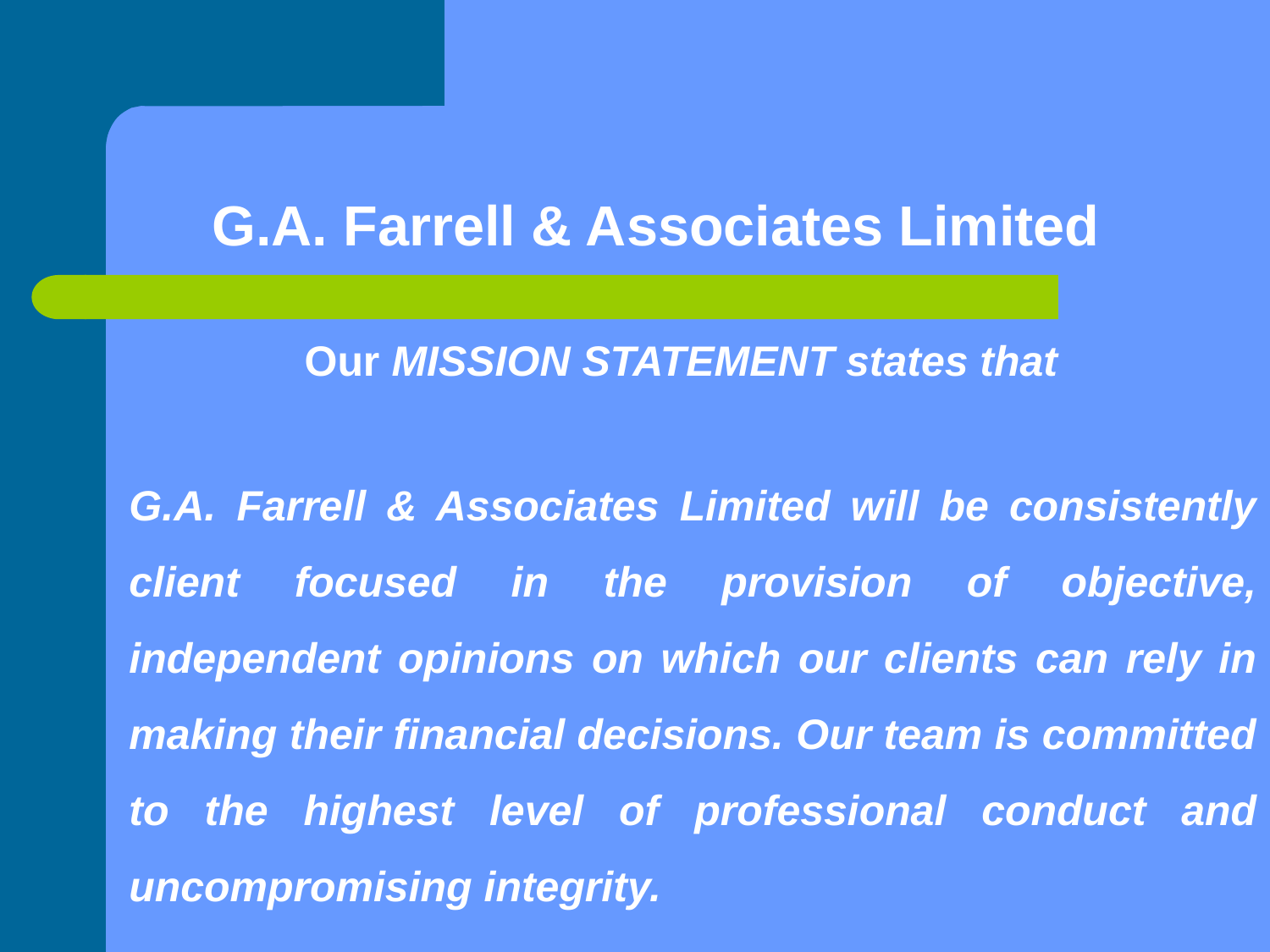

# G.A. Farrell & Associates Limited
Our MISSION STATEMENT states that

G.A. Farrell & Associates Limited will be consistently client focused in the provision of objective, independent opinions on which our clients can rely in making their financial decisions. Our team is committed to the highest level of professional conduct and uncompromising integrity.